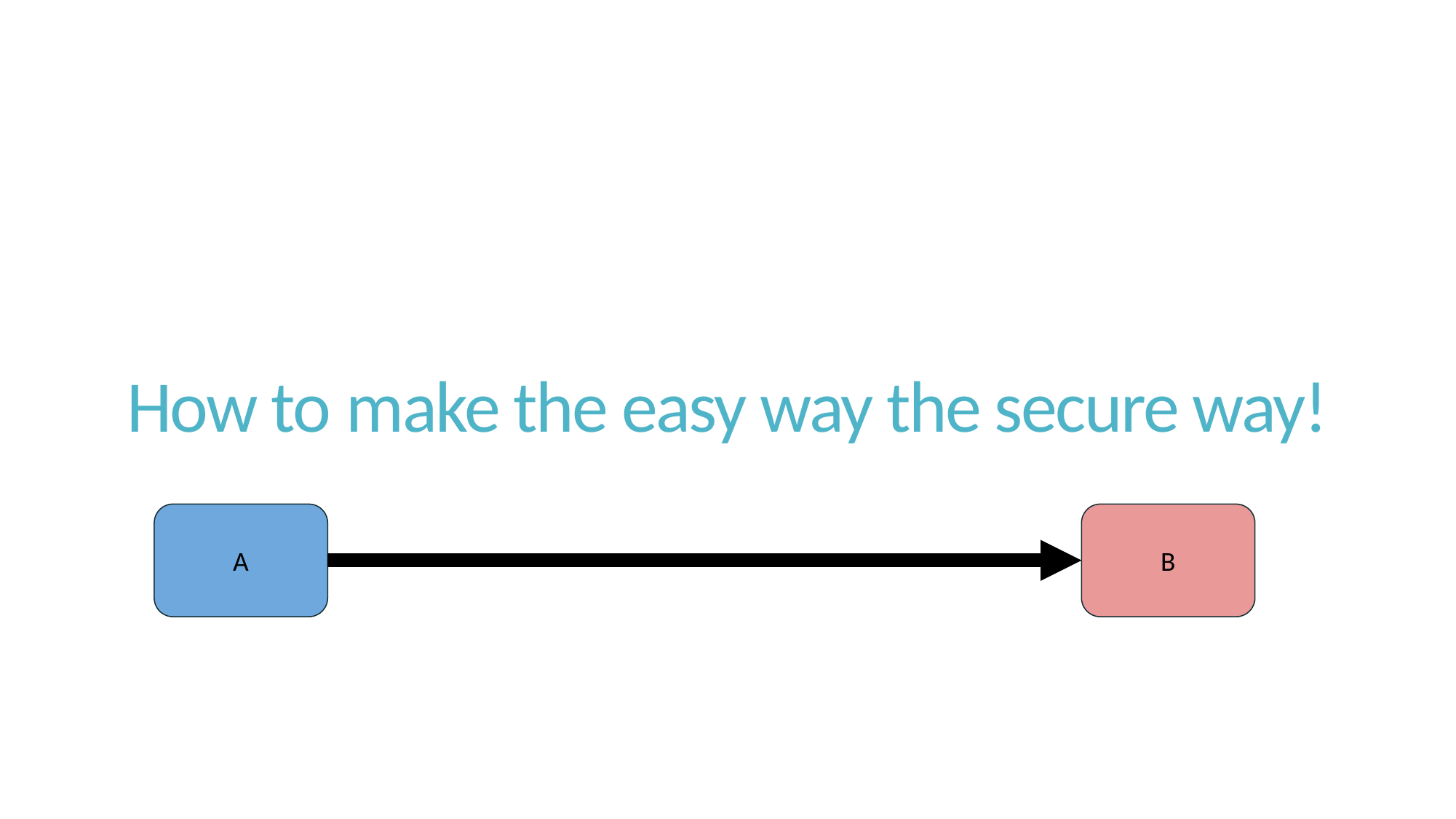

# How to make the easy way the secure way!
A
B